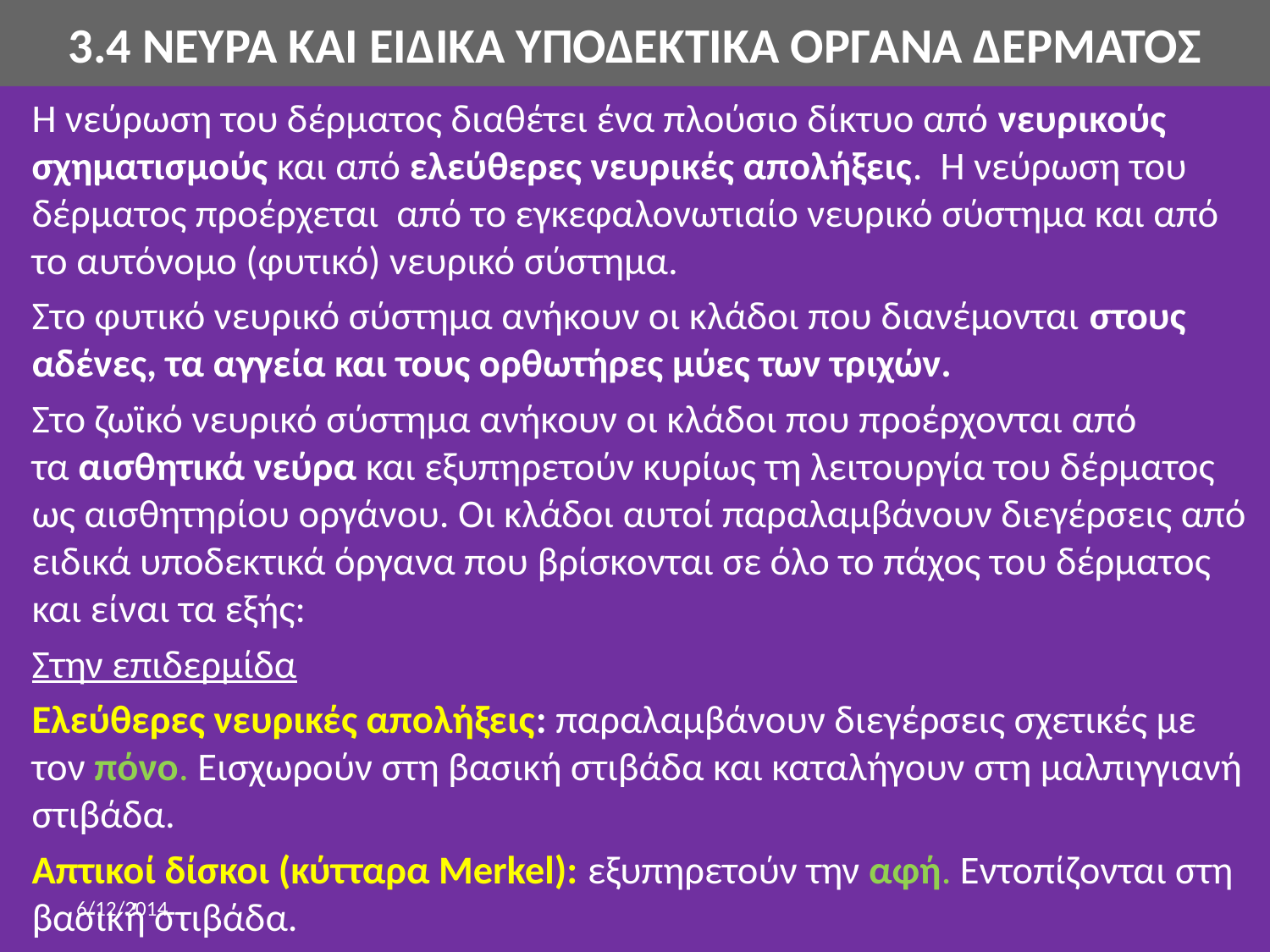

# 3.4 ΝΕΥΡΑ ΚΑΙ ΕΙΔΙΚΑ ΥΠΟΔΕΚΤΙΚΑ ΟΡΓΑΝΑ ΔΕΡΜΑΤΟΣ
Η νεύρωση του δέρματος διαθέτει ένα πλούσιο δίκτυο από νευρικούς σχηματισμούς και από ελεύθερες νευρικές απολήξεις.  Η νεύρωση του δέρματος προέρχεται  από το εγκεφαλονωτιαίο νευρικό σύστημα και από το αυτόνομο (φυτικό) νευρικό σύστημα.
Στο φυτικό νευρικό σύστημα ανήκουν οι κλάδοι που διανέμονται στους αδένες, τα αγγεία και τους ορθωτήρες μύες των τριχών.
Στο ζωϊκό νευρικό σύστημα ανήκουν οι κλάδοι που προέρχονται από τα αισθητικά νεύρα και εξυπηρετούν κυρίως τη λειτουργία του δέρματος ως αισθητηρίου οργάνου. Οι κλάδοι αυτοί παραλαμβάνουν διεγέρσεις από ειδικά υποδεκτικά όργανα που βρίσκονται σε όλο το πάχος του δέρματος και είναι τα εξής:
Στην επιδερμίδα
Ελεύθερες νευρικές απολήξεις: παραλαμβάνουν διεγέρσεις σχετικές με τον πόνο. Εισχωρούν στη βασική στιβάδα και καταλήγουν στη μαλπιγγιανή στιβάδα.
Απτικοί δίσκοι (κύτταρα Merkel): εξυπηρετούν την αφή. Εντοπίζονται στη βασική στιβάδα.

6/12/2014
Αναστασιάδη Ντότσικα Ιωάννα Μ.Δ.Ε.
50